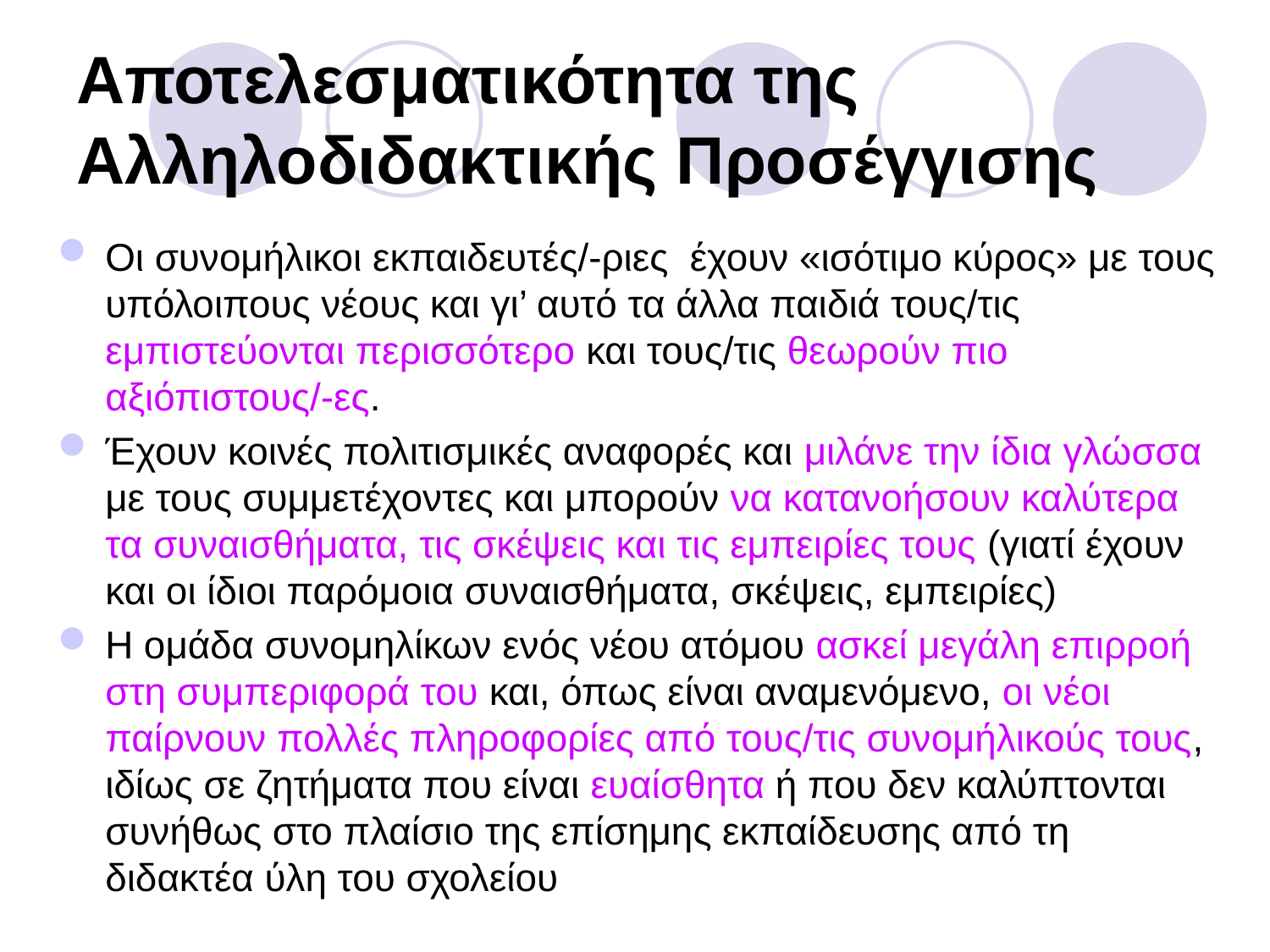

# Αποτελεσματικότητα της Αλληλοδιδακτικής Προσέγγισης
Οι συνομήλικοι εκπαιδευτές/-ριες  έχουν «ισότιμο κύρος» με τους υπόλοιπους νέους και γι’ αυτό τα άλλα παιδιά τους/τις εμπιστεύονται περισσότερο και τους/τις θεωρούν πιο αξιόπιστους/-ες.
Έχουν κοινές πολιτισμικές αναφορές και μιλάνε την ίδια γλώσσα με τους συμμετέχοντες και μπορούν να κατανοήσουν καλύτερα τα συναισθήματα, τις σκέψεις και τις εμπειρίες τους (γιατί έχουν και οι ίδιοι παρόμοια συναισθήματα, σκέψεις, εμπειρίες)
Η ομάδα συνομηλίκων ενός νέου ατόμου ασκεί μεγάλη επιρροή στη συμπεριφορά του και, όπως είναι αναμενόμενο, οι νέοι παίρνουν πολλές πληροφορίες από τους/τις συνομήλικούς τους, ιδίως σε ζητήματα που είναι ευαίσθητα ή που δεν καλύπτονται συνήθως στο πλαίσιο της επίσημης εκπαίδευσης από τη διδακτέα ύλη του σχολείου